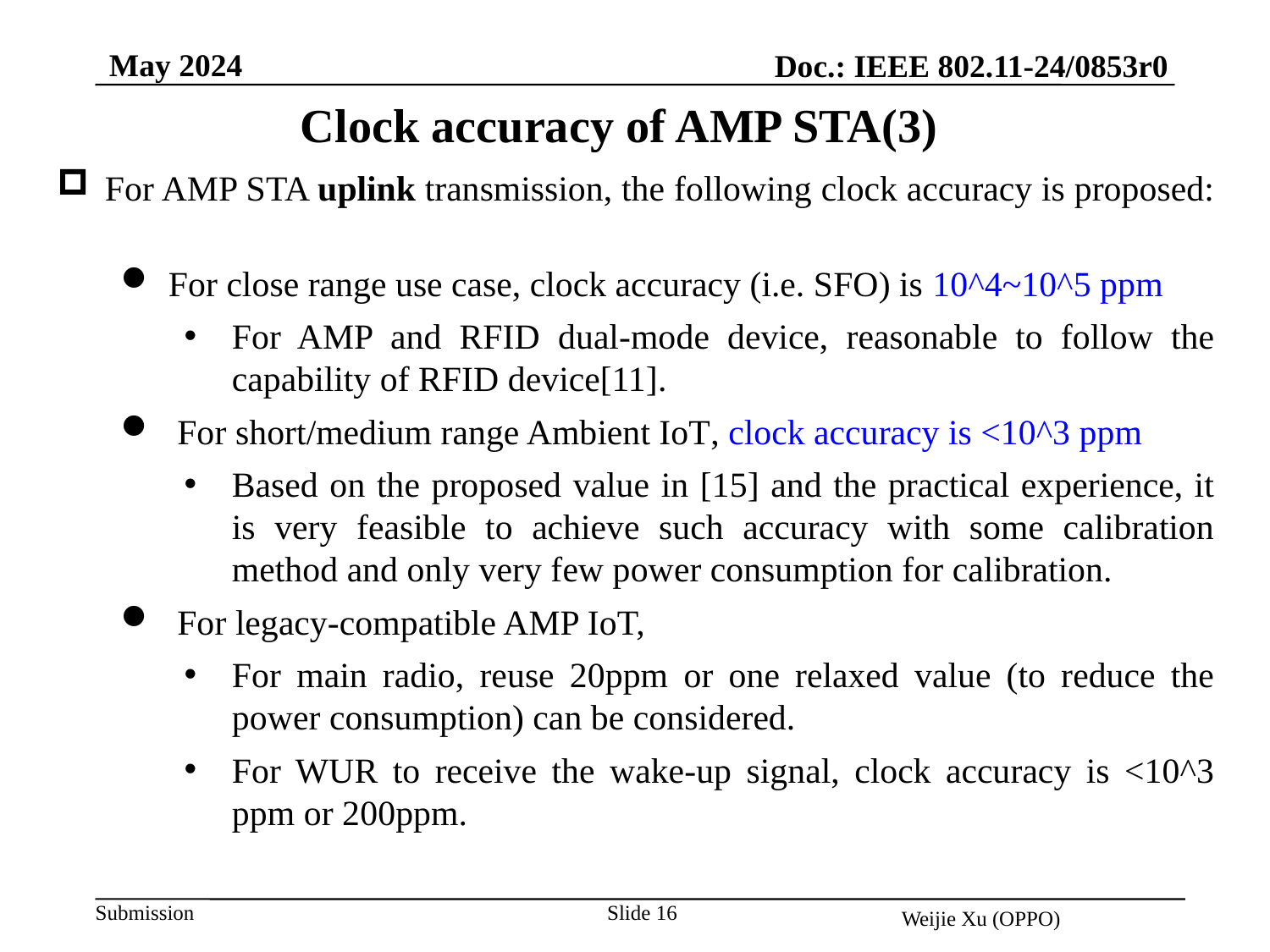

May 2024
Doc.: IEEE 802.11-24/0853r0
Clock accuracy of AMP STA(3)
For AMP STA uplink transmission, the following clock accuracy is proposed:
For close range use case, clock accuracy (i.e. SFO) is 10^4~10^5 ppm
For AMP and RFID dual-mode device, reasonable to follow the capability of RFID device[11].
 For short/medium range Ambient IoT, clock accuracy is <10^3 ppm
Based on the proposed value in [15] and the practical experience, it is very feasible to achieve such accuracy with some calibration method and only very few power consumption for calibration.
 For legacy-compatible AMP IoT,
For main radio, reuse 20ppm or one relaxed value (to reduce the power consumption) can be considered.
For WUR to receive the wake-up signal, clock accuracy is <10^3 ppm or 200ppm.
Slide 16
Weijie Xu (OPPO)